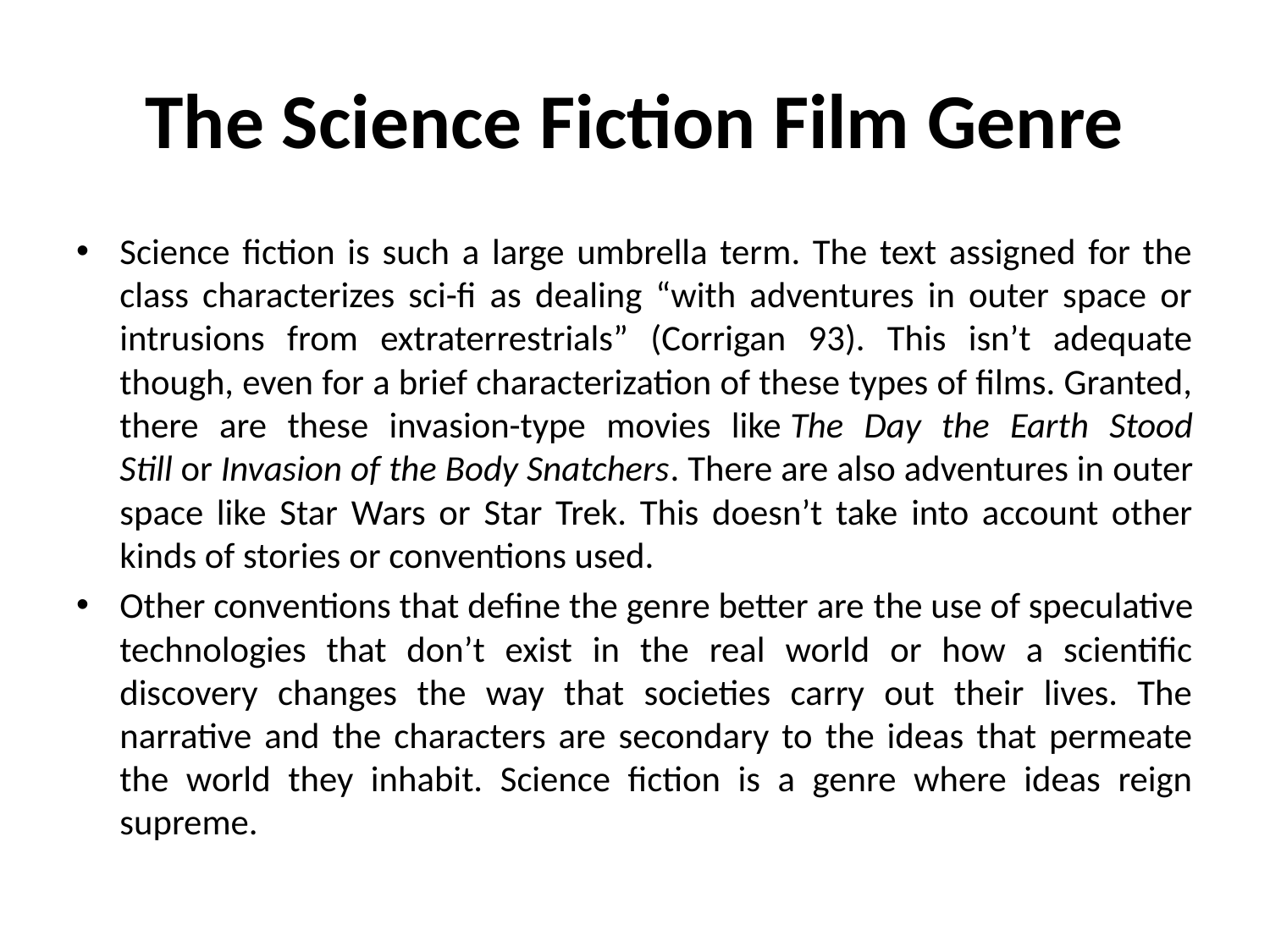

# The Science Fiction Film Genre
Science fiction is such a large umbrella term. The text assigned for the class characterizes sci-fi as dealing “with adventures in outer space or intrusions from extraterrestrials” (Corrigan 93). This isn’t adequate though, even for a brief characterization of these types of films. Granted, there are these invasion-type movies like The Day the Earth Stood Still or Invasion of the Body Snatchers. There are also adventures in outer space like Star Wars or Star Trek. This doesn’t take into account other kinds of stories or conventions used.
Other conventions that define the genre better are the use of speculative technologies that don’t exist in the real world or how a scientific discovery changes the way that societies carry out their lives. The narrative and the characters are secondary to the ideas that permeate the world they inhabit. Science fiction is a genre where ideas reign supreme.